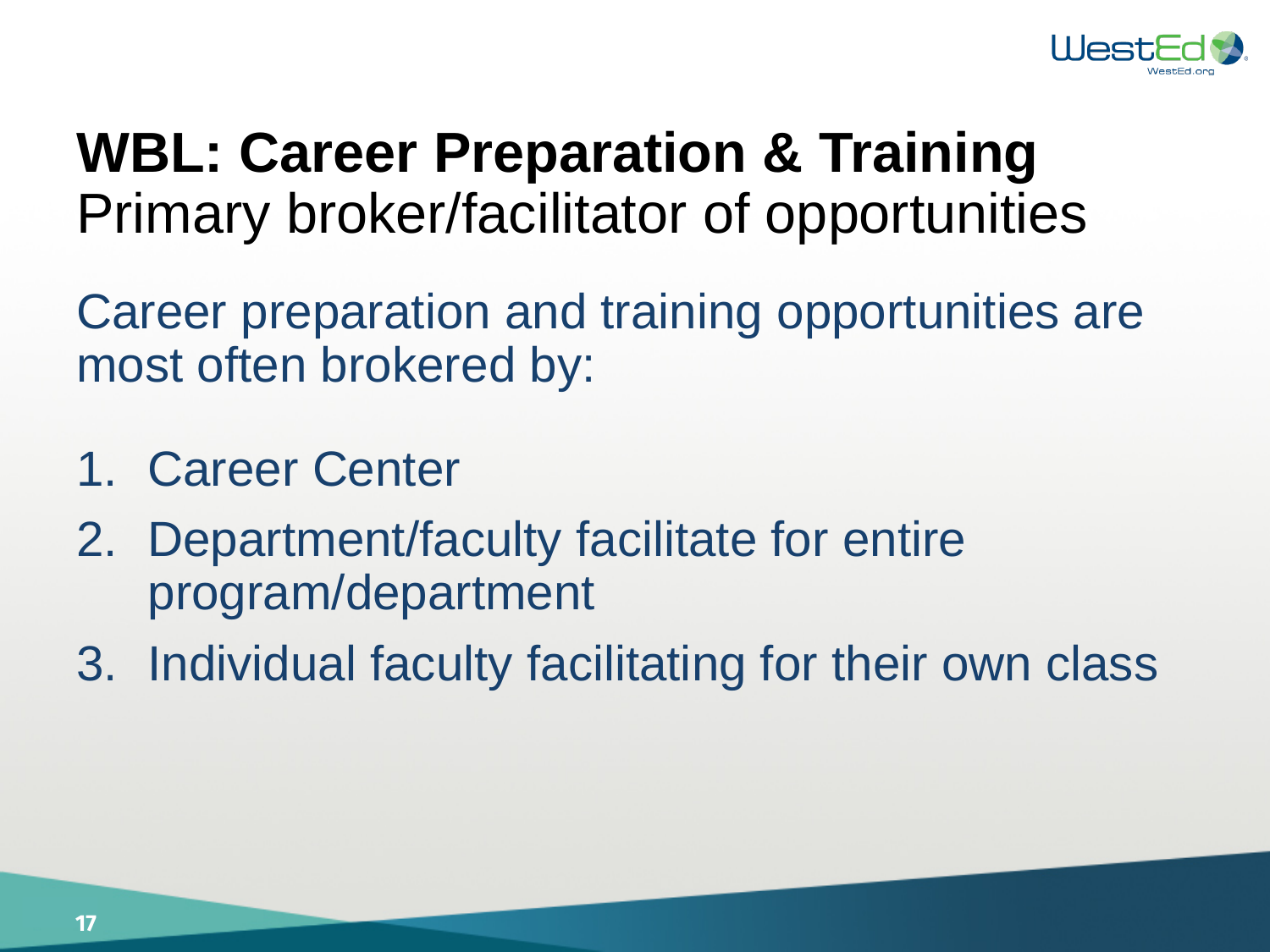

# WBL: Career Preparation & Training Primary broker/facilitator of opportunities
Career preparation and training opportunities are most often brokered by:

Career Center
Department/faculty facilitate for entire program/department
Individual faculty facilitating for their own class